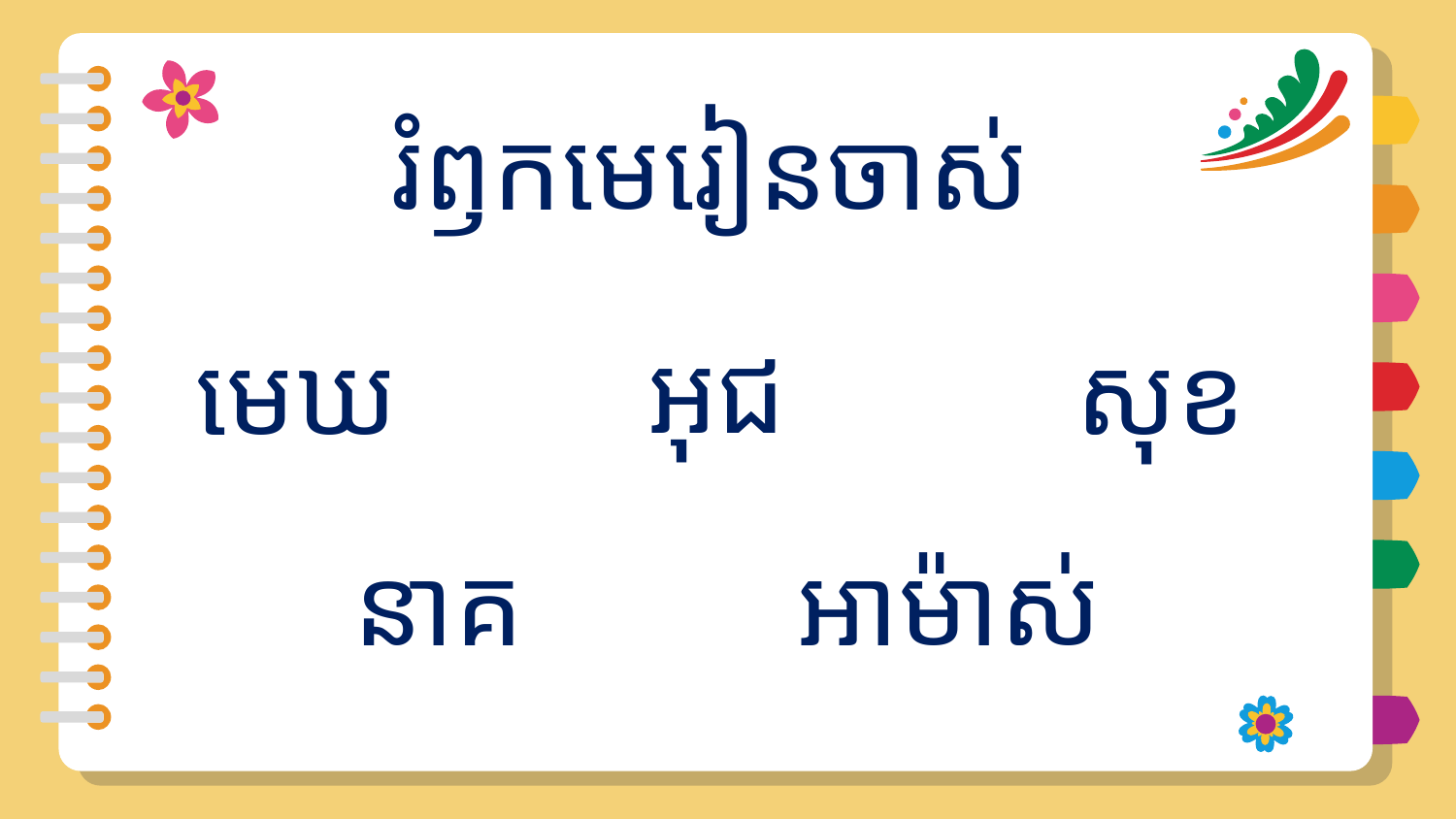

រំឭកមេរៀនចាស់
អុជ
មេឃ
សុខ
នាគ
អាម៉ាស់